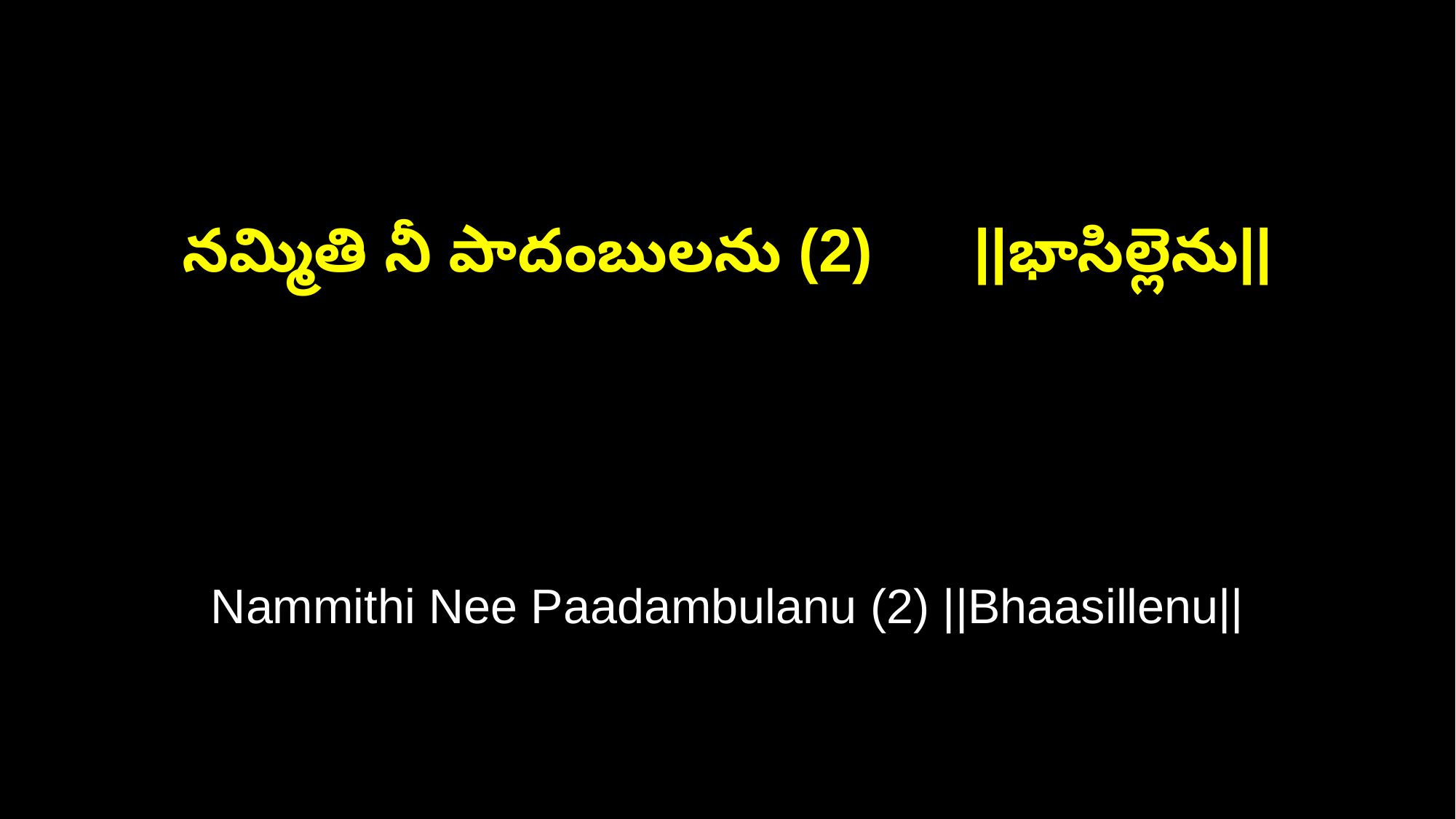

నమ్మితి నీ పాదంబులను (2)      ||భాసిల్లెను||
Nammithi Nee Paadambulanu (2) ||Bhaasillenu||